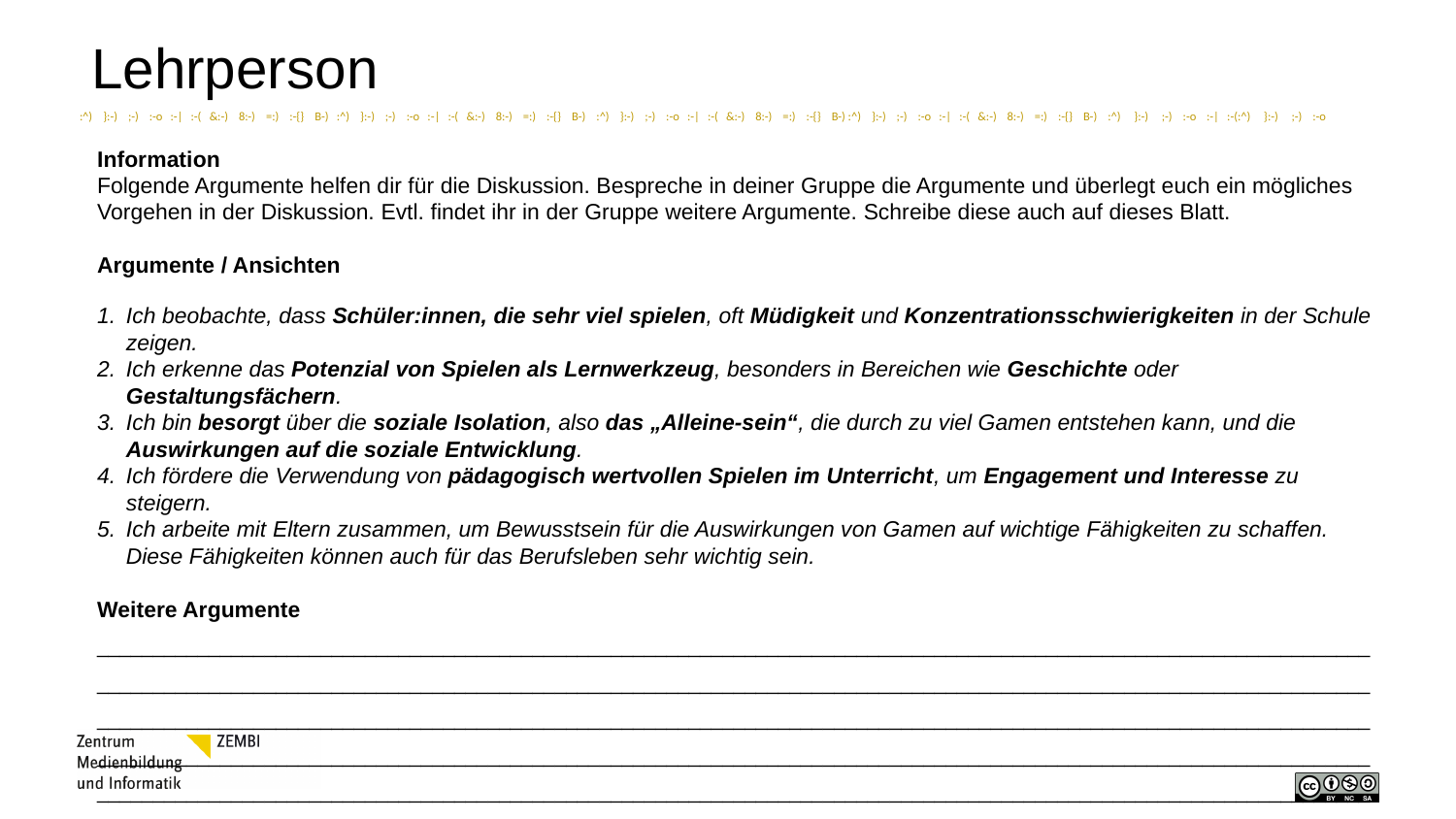

# Lehrperson
Information
Folgende Argumente helfen dir für die Diskussion. Bespreche in deiner Gruppe die Argumente und überlegt euch ein mögliches Vorgehen in der Diskussion. Evtl. findet ihr in der Gruppe weitere Argumente. Schreibe diese auch auf dieses Blatt.

Argumente / Ansichten

Ich beobachte, dass Schüler:innen, die sehr viel spielen, oft Müdigkeit und Konzentrationsschwierigkeiten in der Schule zeigen.
Ich erkenne das Potenzial von Spielen als Lernwerkzeug, besonders in Bereichen wie Geschichte oder Gestaltungsfächern.
Ich bin besorgt über die soziale Isolation, also das „Alleine-sein“, die durch zu viel Gamen entstehen kann, und die Auswirkungen auf die soziale Entwicklung.
Ich fördere die Verwendung von pädagogisch wertvollen Spielen im Unterricht, um Engagement und Interesse zu steigern.
Ich arbeite mit Eltern zusammen, um Bewusstsein für die Auswirkungen von Gamen auf wichtige Fähigkeiten zu schaffen. Diese Fähigkeiten können auch für das Berufsleben sehr wichtig sein.

Weitere Argumente
________________________________________________________________________________________________________________________________________________________________________________________________________________________________________________________________________________________________________________________________________________________________________________________________________________________________________________________________________________________________________________________________________________________________________________________________________________________________

4